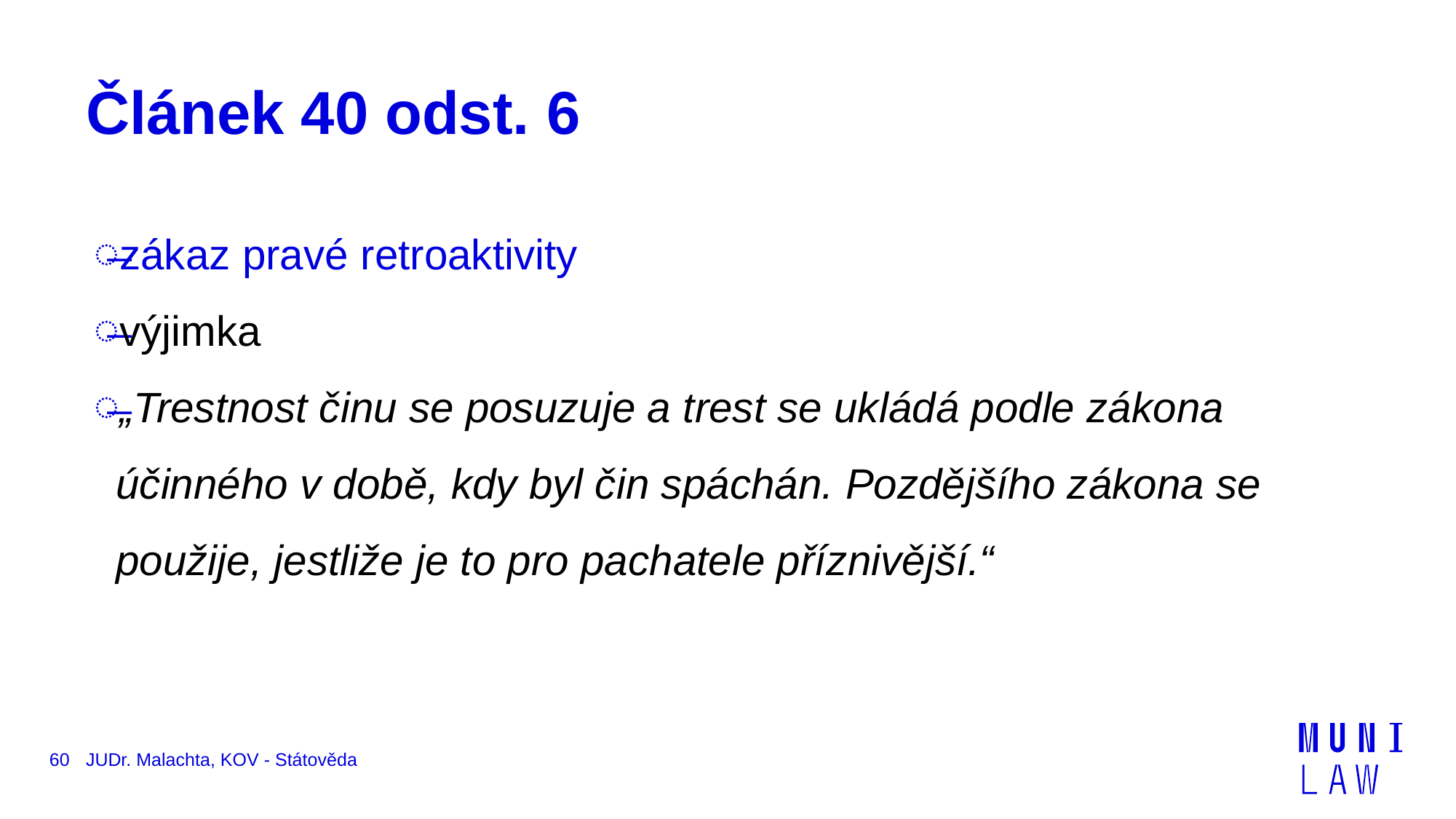

# Článek 40 odst. 6
zákaz pravé retroaktivity
výjimka
„Trestnost činu se posuzuje a trest se ukládá podle zákona účinného v době, kdy byl čin spáchán. Pozdějšího zákona se použije, jestliže je to pro pachatele příznivější.“
60
JUDr. Malachta, KOV - Státověda